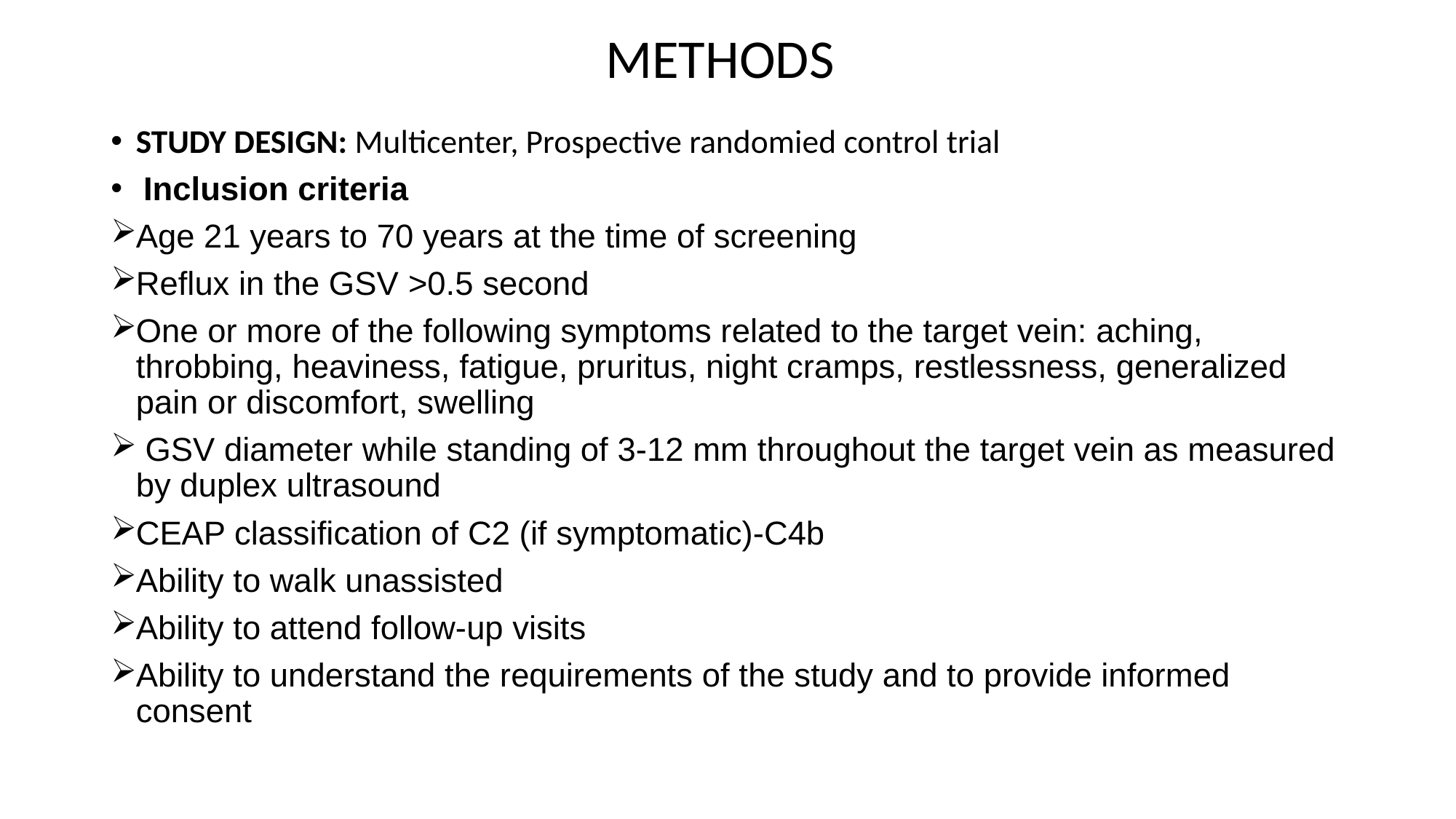

# METHODS
STUDY DESIGN: Multicenter, Prospective randomied control trial
 Inclusion criteria
Age 21 years to 70 years at the time of screening
Reflux in the GSV >0.5 second
One or more of the following symptoms related to the target vein: aching, throbbing, heaviness, fatigue, pruritus, night cramps, restlessness, generalized pain or discomfort, swelling
 GSV diameter while standing of 3-12 mm throughout the target vein as measured by duplex ultrasound
CEAP classification of C2 (if symptomatic)-C4b
Ability to walk unassisted
Ability to attend follow-up visits
Ability to understand the requirements of the study and to provide informed consent